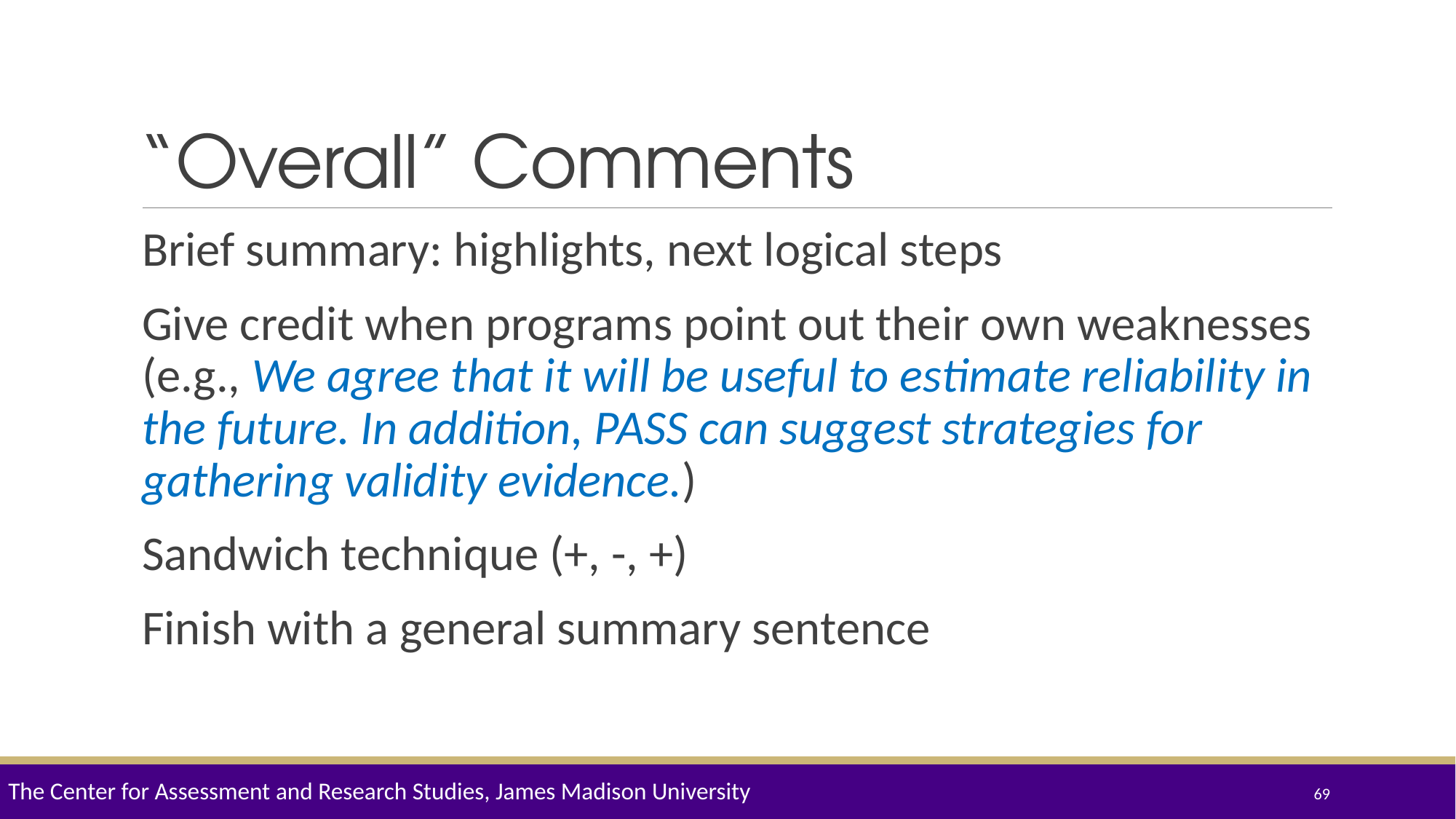

# “Overall” Comments
Brief summary: highlights, next logical steps
Give credit when programs point out their own weaknesses (e.g., We agree that it will be useful to estimate reliability in the future. In addition, PASS can suggest strategies for gathering validity evidence.)
Sandwich technique (+, -, +)
Finish with a general summary sentence

The Center for Assessment and Research Studies, James Madison University
69